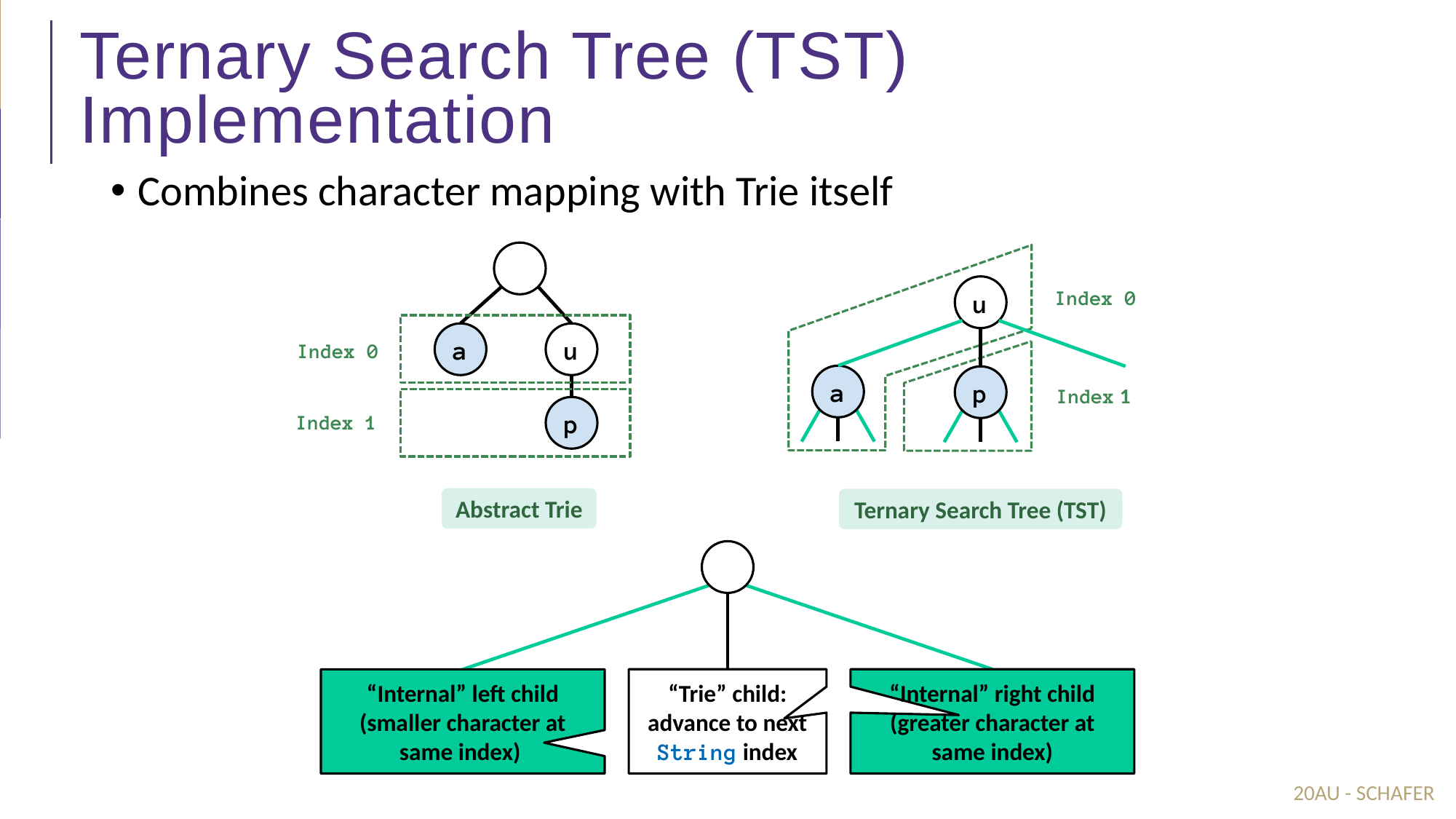

# Ternary Search Tree (TST) Implementation
Combines character mapping with Trie itself

Index 0
u
Index 0

a
u
Index 1

a
p
Index 1

p
Abstract Trie
Ternary Search Tree (TST)

“Trie” child: advance to next String index
“Internal” right child
(greater character at same index)
“Internal” left child
(smaller character at same index)
20AU - SCHAFER